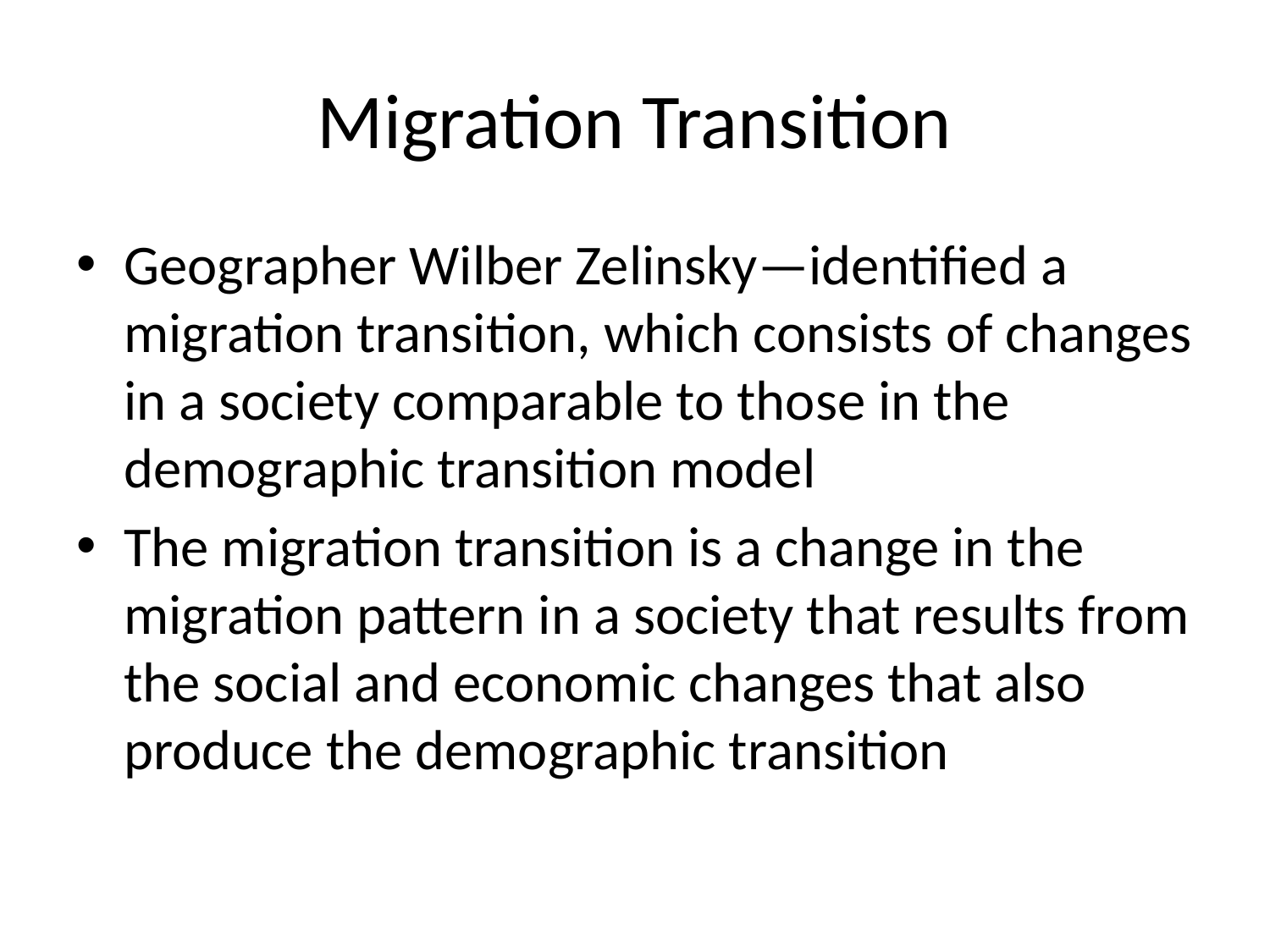

# Migration Transition
Geographer Wilber Zelinsky—identified a migration transition, which consists of changes in a society comparable to those in the demographic transition model
The migration transition is a change in the migration pattern in a society that results from the social and economic changes that also produce the demographic transition